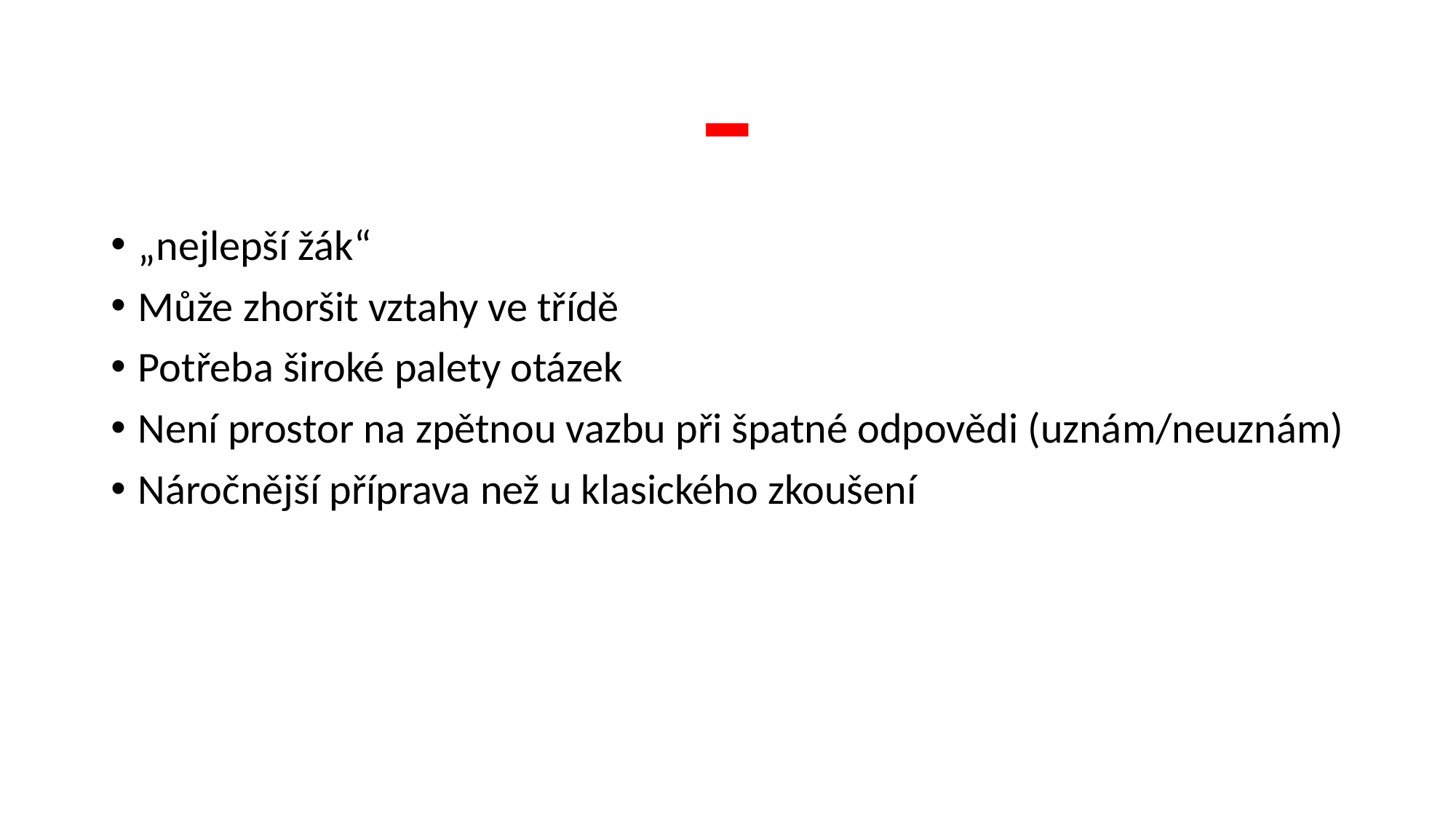

# -
„nejlepší žák“
Může zhoršit vztahy ve třídě
Potřeba široké palety otázek
Není prostor na zpětnou vazbu při špatné odpovědi (uznám/neuznám)
Náročnější příprava než u klasického zkoušení